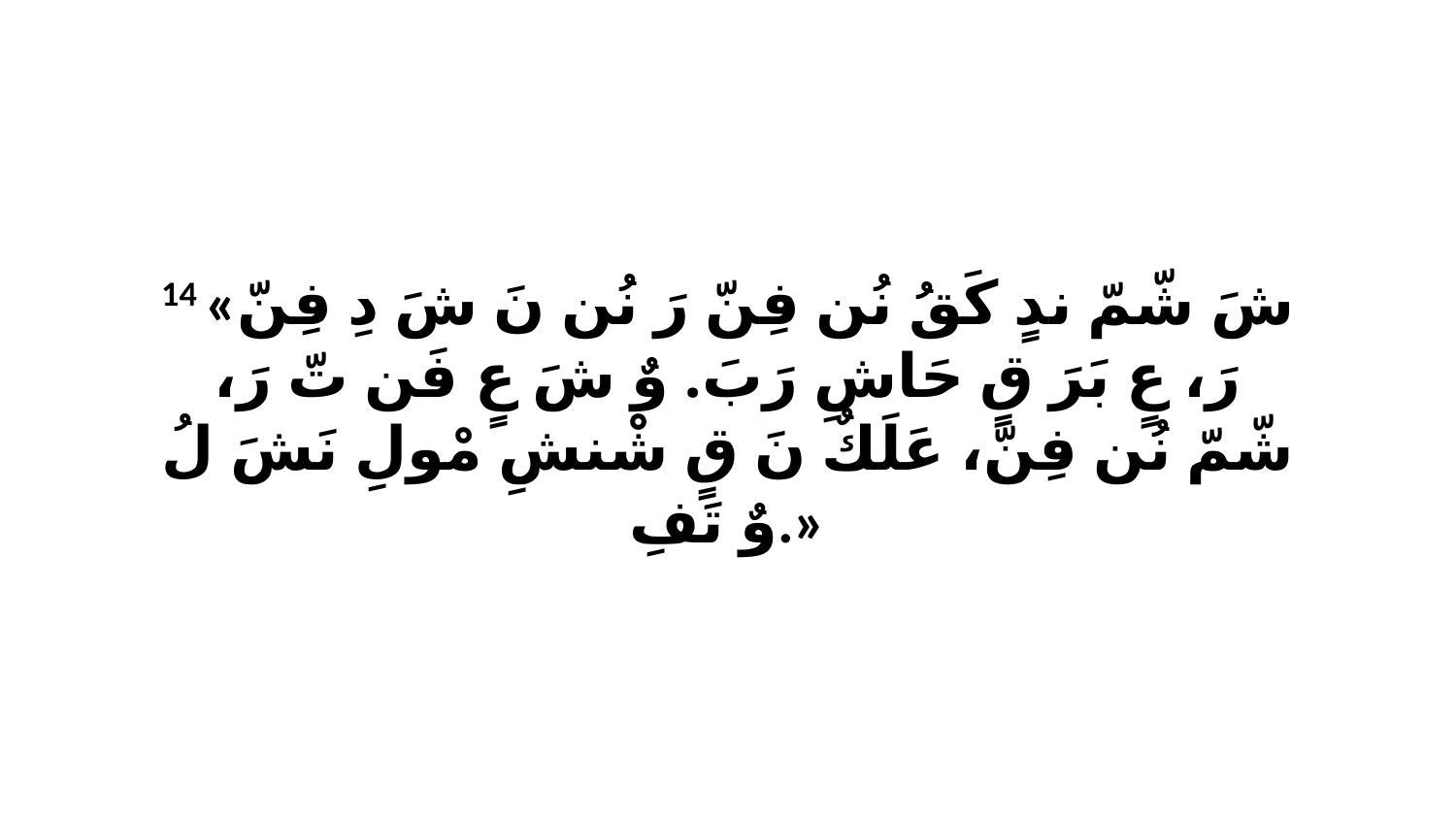

14 «شَ شّمّ ندٍ كَقُ نُن فِنّ رَ نُن نَ شَ دِ فِنّ رَ، عٍ بَرَ قٍ حَاشِ رَبَ. وٌ شَ عٍ فَن تّ رَ، شّمّ نُن فِنّ، عَلَكٌ نَ قٍ شْنشِ مْولِ نَشَ لُ وٌ تَفِ.»